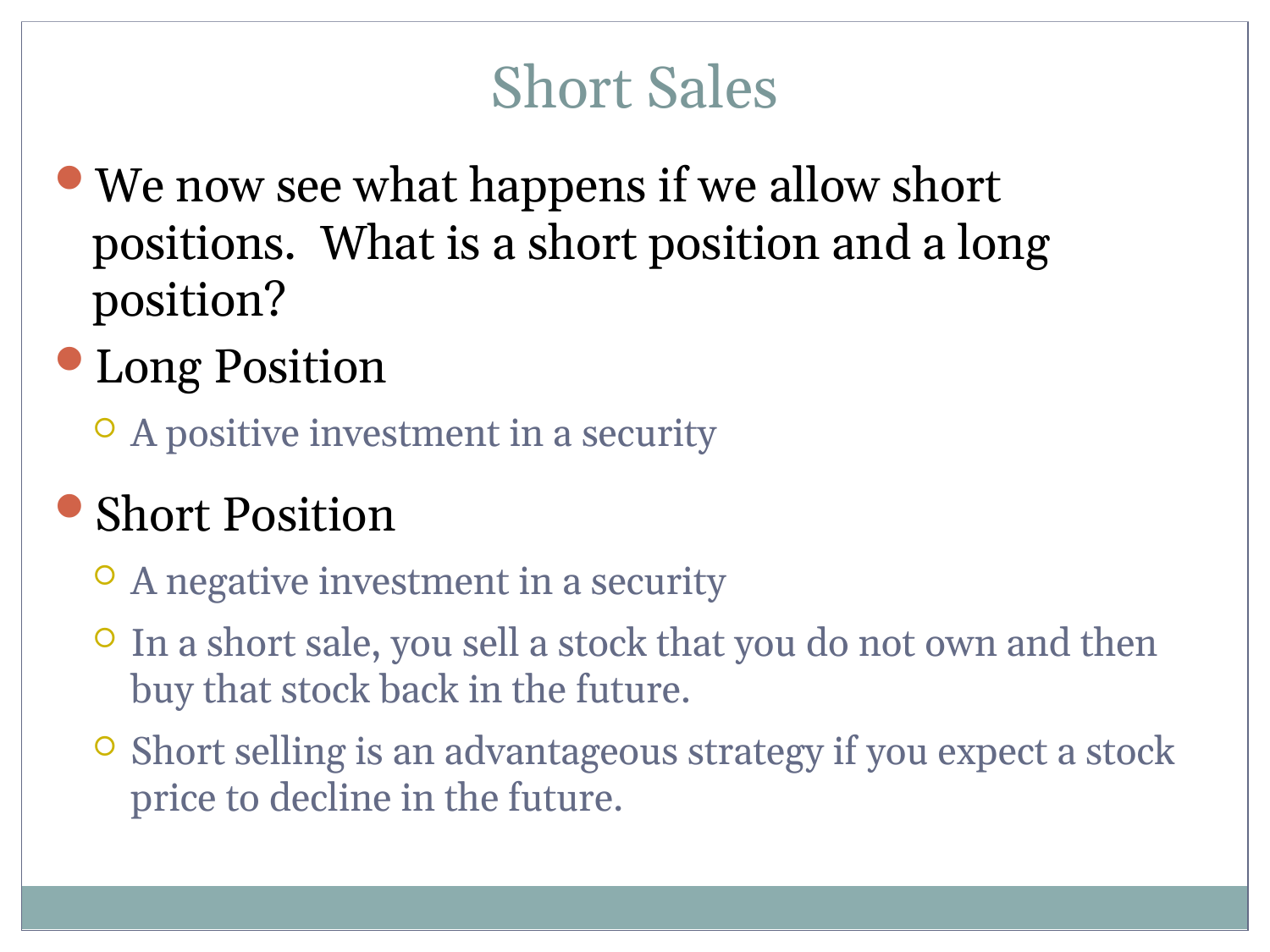

Short Sales
We now see what happens if we allow short positions.  What is a short position and a long position?
Long Position
A positive investment in a security
Short Position
A negative investment in a security
In a short sale, you sell a stock that you do not own and then buy that stock back in the future.
Short selling is an advantageous strategy if you expect a stock price to decline in the future.